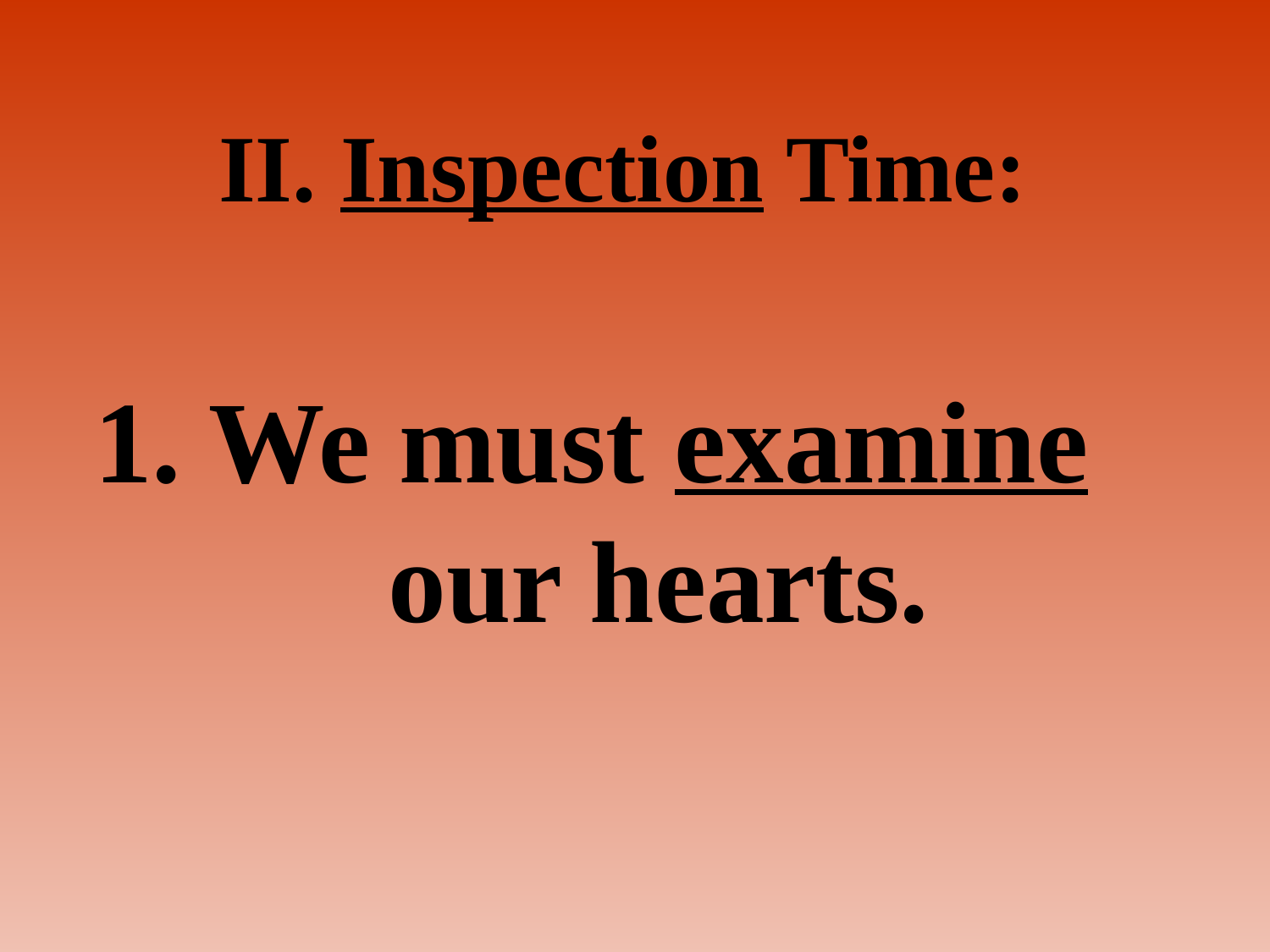

# II. Inspection Time:
1. We must examine    our hearts.